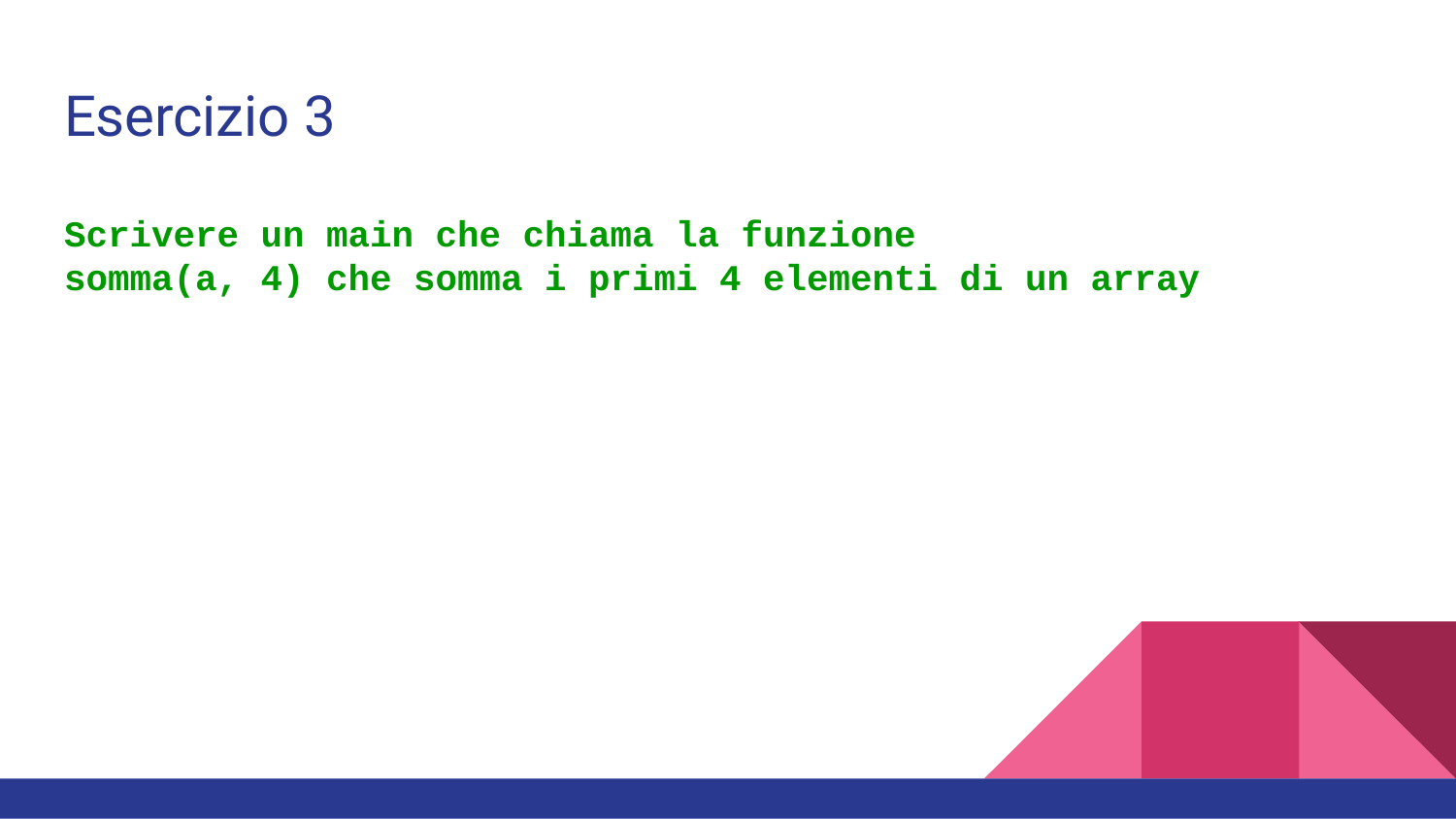

# Esercizio 3
Scrivere un main che chiama la funzione
somma(a, 4) che somma i primi 4 elementi di un array